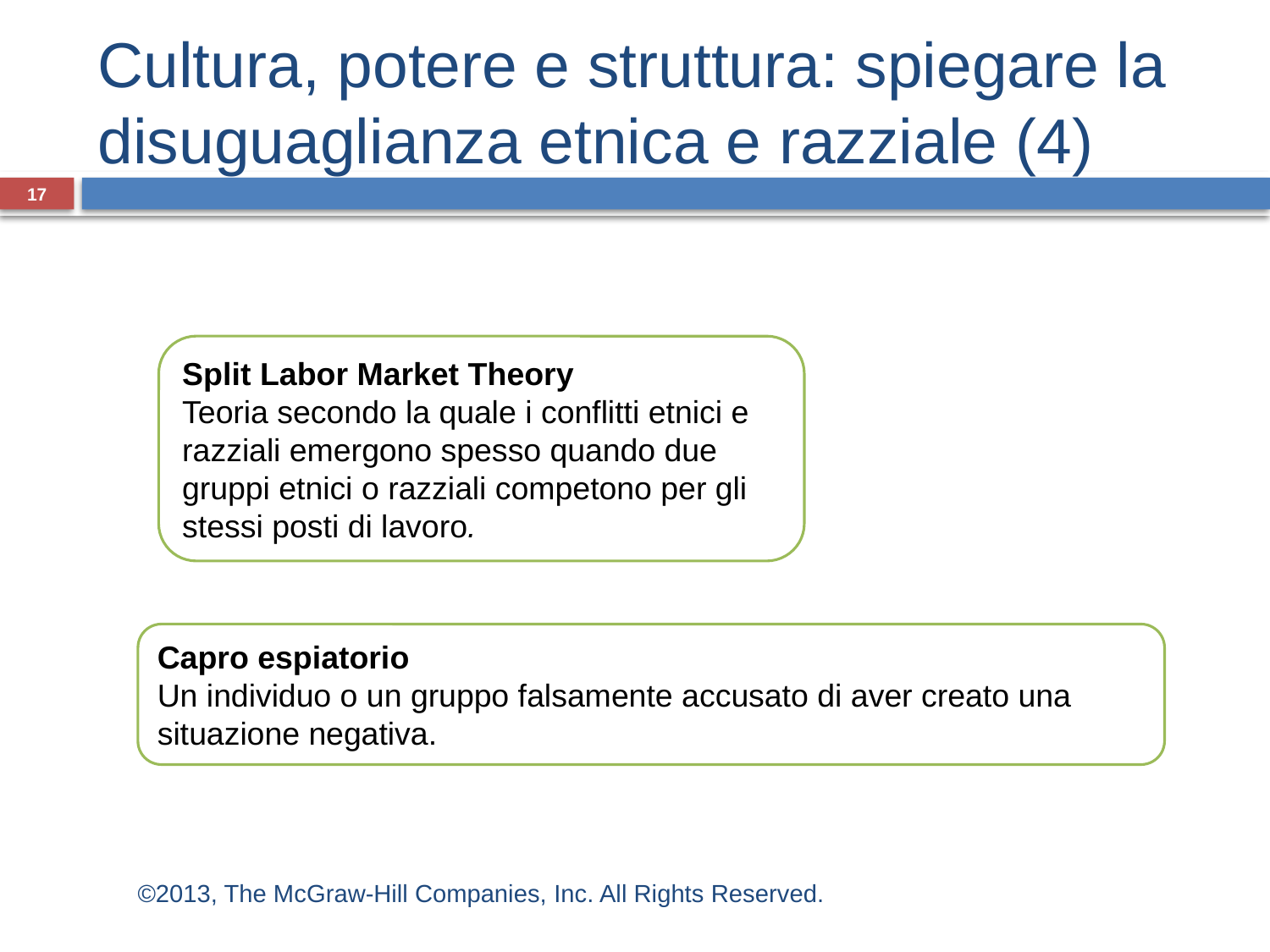

# Cultura, potere e struttura: spiegare la disuguaglianza etnica e razziale (4)
17
Split Labor Market Theory
Teoria secondo la quale i conflitti etnici e razziali emergono spesso quando due gruppi etnici o razziali competono per gli stessi posti di lavoro.
Capro espiatorio
Un individuo o un gruppo falsamente accusato di aver creato una situazione negativa.
©2013, The McGraw-Hill Companies, Inc. All Rights Reserved.